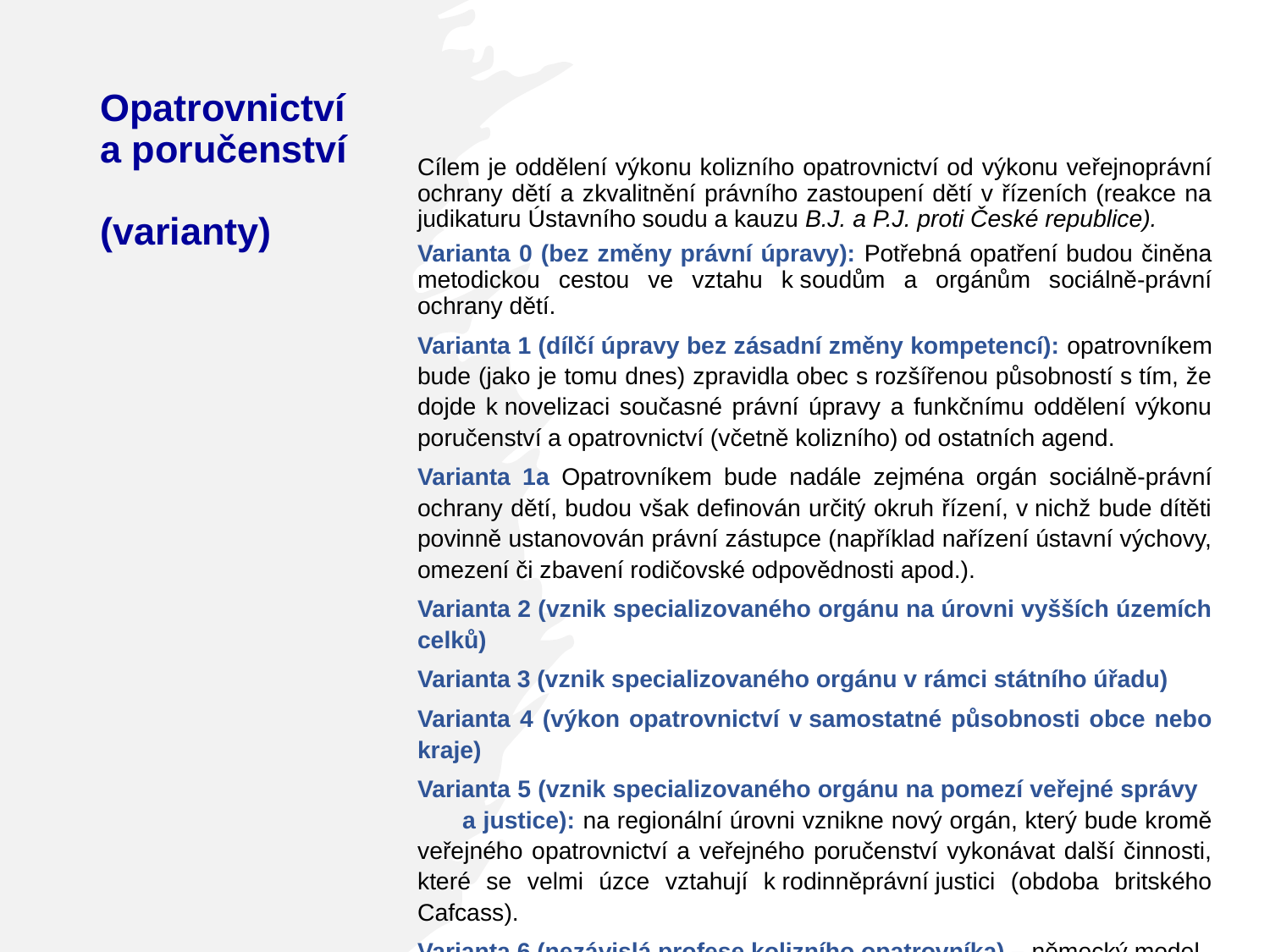

Cílem je oddělení výkonu kolizního opatrovnictví od výkonu veřejnoprávní ochrany dětí a zkvalitnění právního zastoupení dětí v řízeních (reakce na judikaturu Ústavního soudu a kauzu B.J. a P.J. proti České republice).
Varianta 0 (bez změny právní úpravy): Potřebná opatření budou činěna metodickou cestou ve vztahu k soudům a orgánům sociálně-právní ochrany dětí.
Varianta 1 (dílčí úpravy bez zásadní změny kompetencí): opatrovníkem bude (jako je tomu dnes) zpravidla obec s rozšířenou působností s tím, že dojde k novelizaci současné právní úpravy a funkčnímu oddělení výkonu poručenství a opatrovnictví (včetně kolizního) od ostatních agend.
Varianta 1a Opatrovníkem bude nadále zejména orgán sociálně-právní ochrany dětí, budou však definován určitý okruh řízení, v nichž bude dítěti povinně ustanovován právní zástupce (například nařízení ústavní výchovy, omezení či zbavení rodičovské odpovědnosti apod.).
Varianta 2 (vznik specializovaného orgánu na úrovni vyšších územích celků)
Varianta 3 (vznik specializovaného orgánu v rámci státního úřadu)
Varianta 4 (výkon opatrovnictví v samostatné působnosti obce nebo kraje)
Varianta 5 (vznik specializovaného orgánu na pomezí veřejné správy         a justice): na regionální úrovni vznikne nový orgán, který bude kromě veřejného opatrovnictví a veřejného poručenství vykonávat další činnosti, které se velmi úzce vztahují k rodinněprávní justici (obdoba britského Cafcass).
Varianta 6 (nezávislá profese kolizního opatrovníka) – německý model
Varianta 7 (opatrovníkem bude primárně osoba blízká dítěte) – slovenský model

# Opatrovnictví a poručenství (varianty)